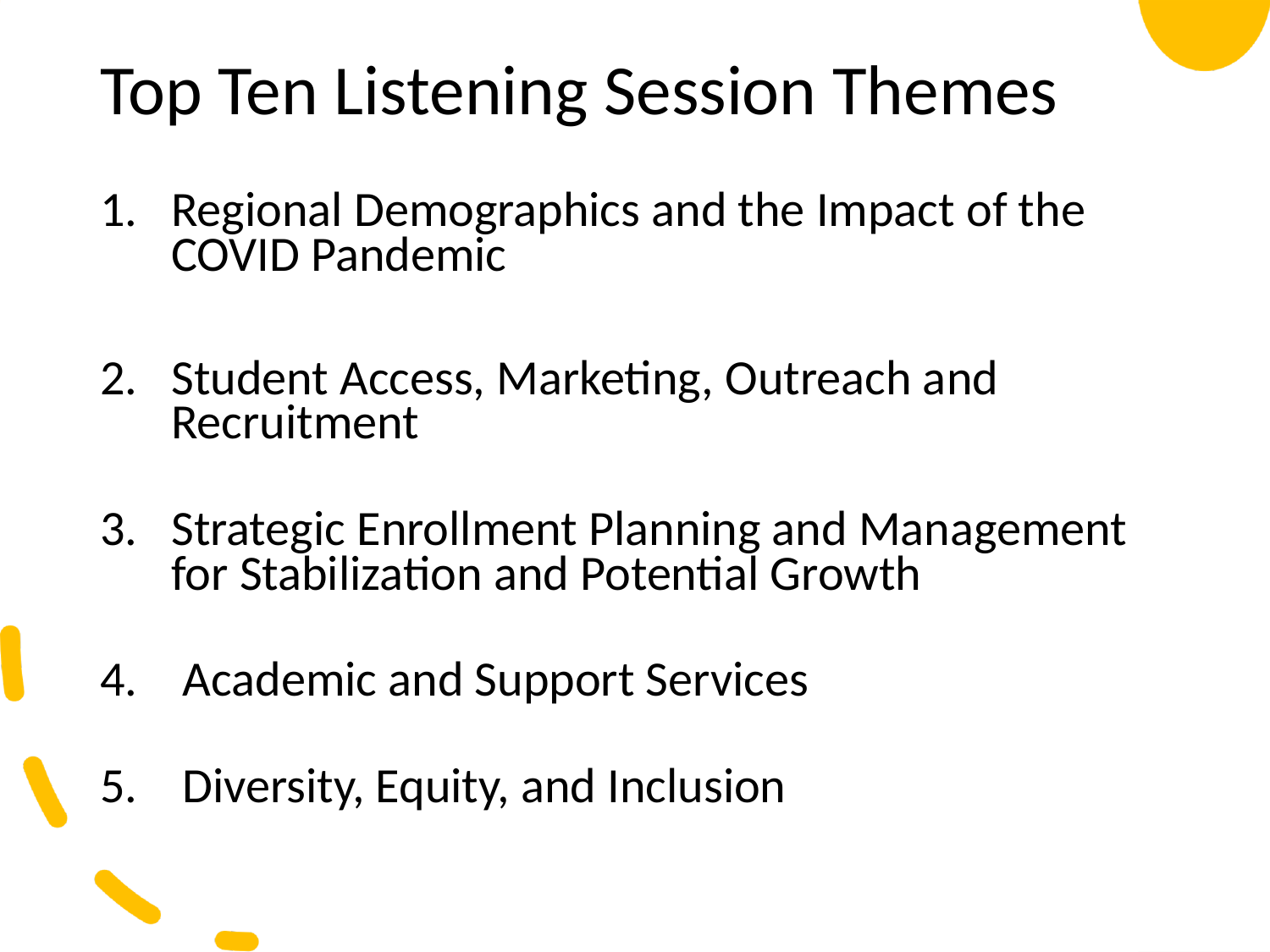

# Top Ten Listening Session Themes
Regional Demographics and the Impact of the COVID Pandemic

Student Access, Marketing, Outreach and Recruitment
Strategic Enrollment Planning and Management for Stabilization and Potential Growth
 Academic and Support Services
 Diversity, Equity, and Inclusion